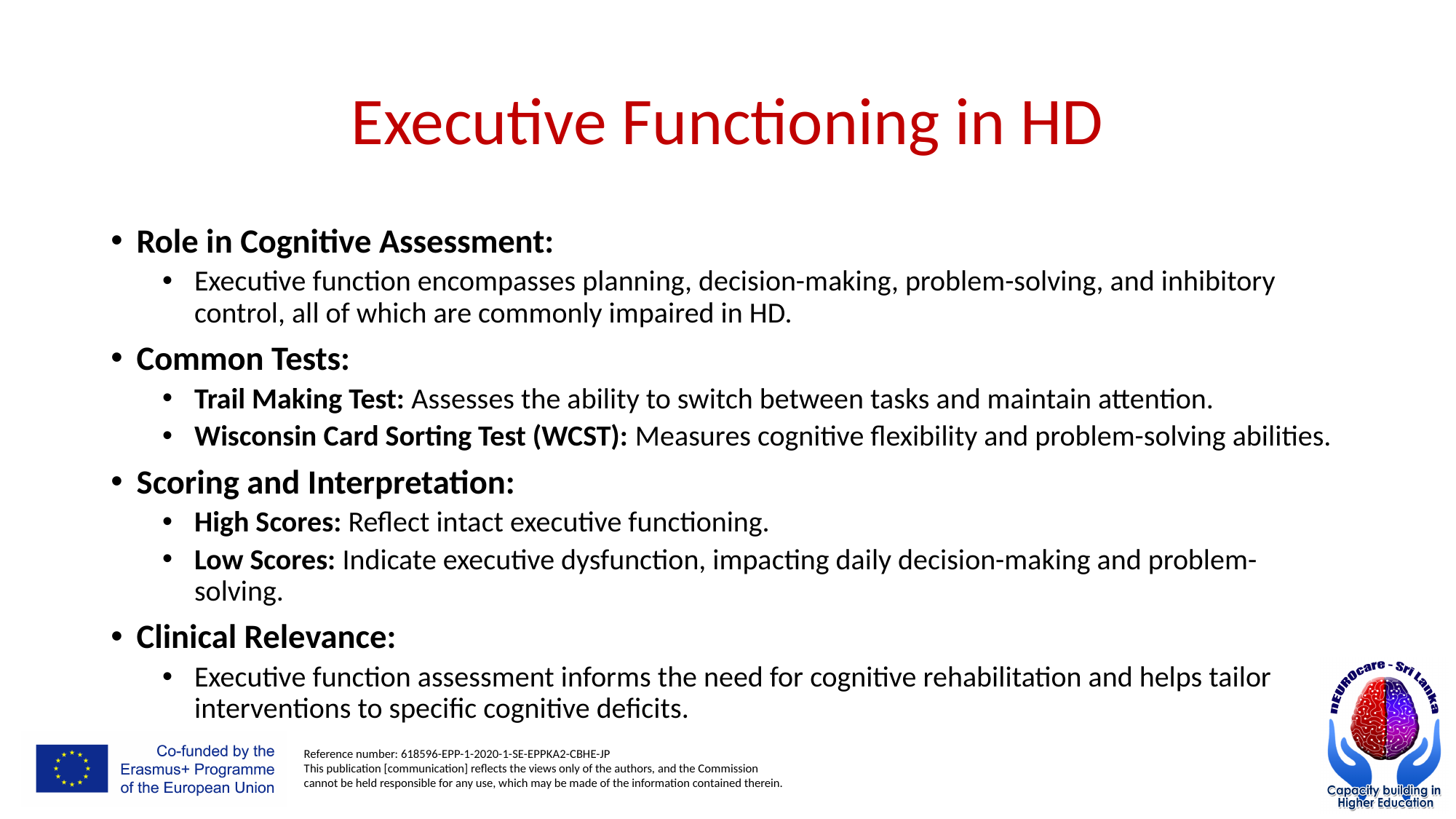

# Executive Functioning in HD
Role in Cognitive Assessment:
Executive function encompasses planning, decision-making, problem-solving, and inhibitory control, all of which are commonly impaired in HD.
Common Tests:
Trail Making Test: Assesses the ability to switch between tasks and maintain attention.
Wisconsin Card Sorting Test (WCST): Measures cognitive flexibility and problem-solving abilities.
Scoring and Interpretation:
High Scores: Reflect intact executive functioning.
Low Scores: Indicate executive dysfunction, impacting daily decision-making and problem-solving.
Clinical Relevance:
Executive function assessment informs the need for cognitive rehabilitation and helps tailor interventions to specific cognitive deficits.